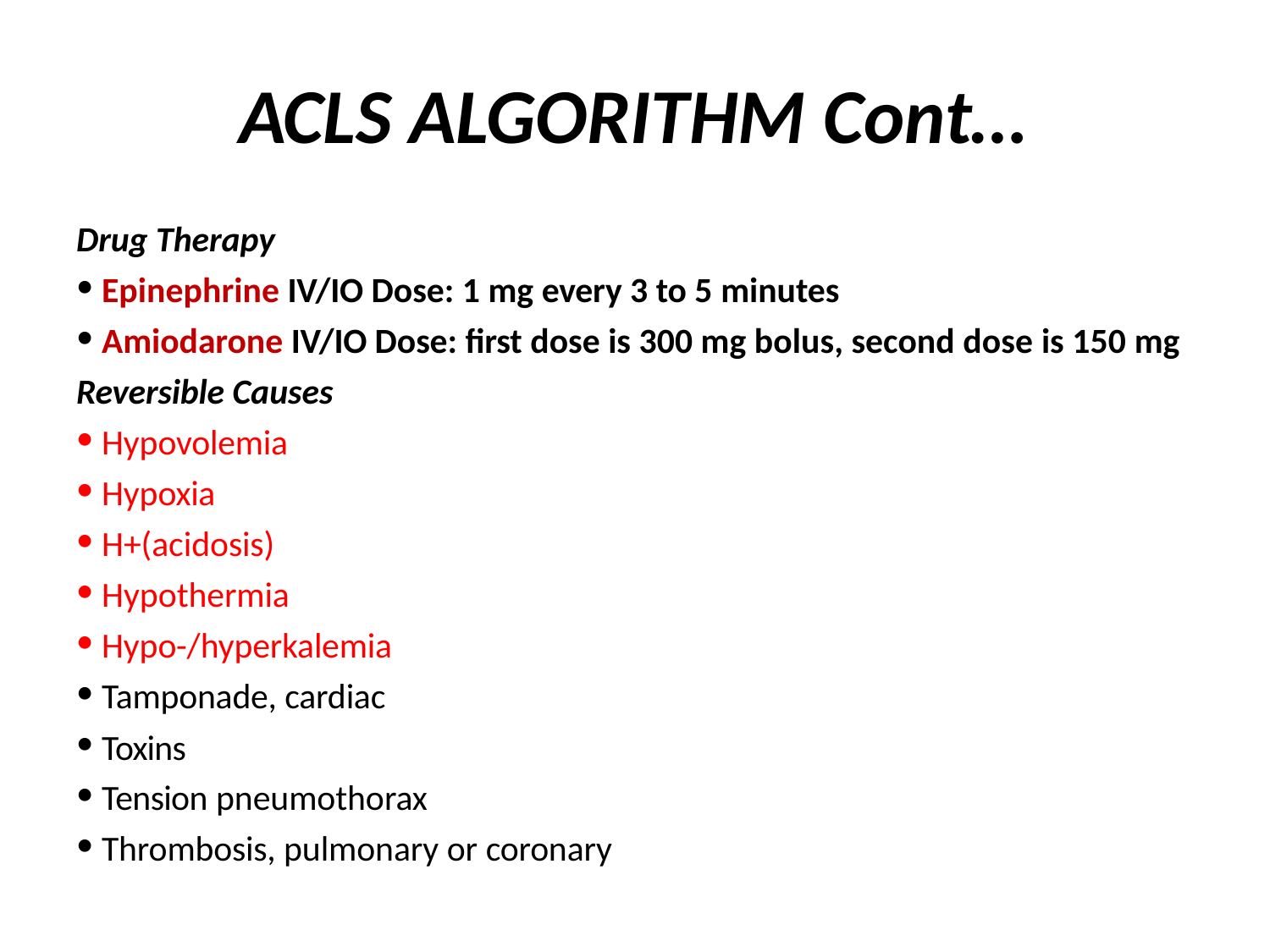

# ACLS ALGORITHM Cont…
Drug Therapy
Epinephrine IV/IO Dose: 1 mg every 3 to 5 minutes
Amiodarone IV/IO Dose: first dose is 300 mg bolus, second dose is 150 mg
Reversible Causes
Hypovolemia
Hypoxia
H+(acidosis)
Hypothermia
Hypo-/hyperkalemia
Tamponade, cardiac
Toxins
Tension pneumothorax
Thrombosis, pulmonary or coronary